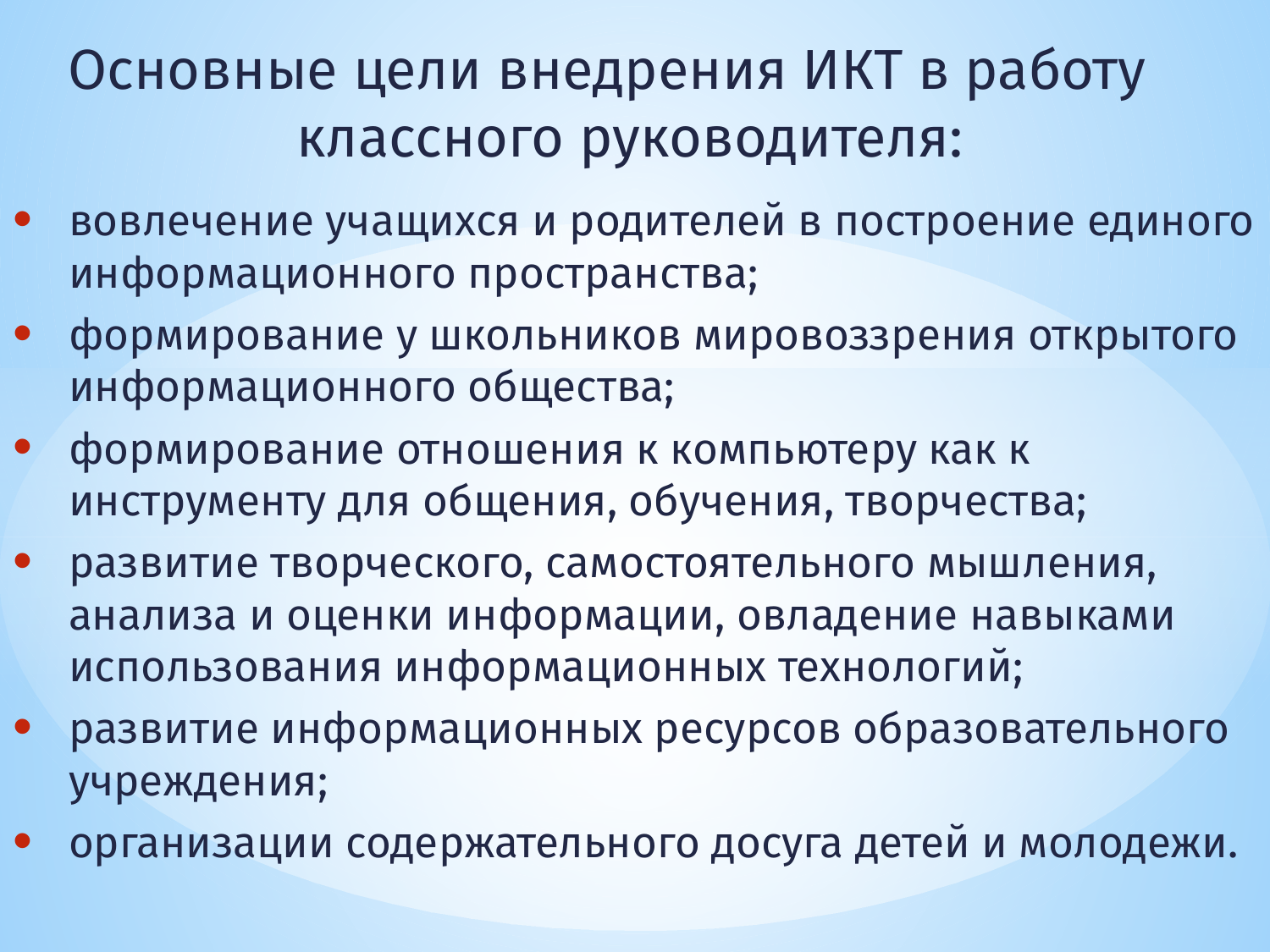

# Основные цели внедрения ИКТ в работу    классного руководителя:

вовлечение учащихся и родителей в построение единого информационного пространства;
формирование у школьников мировоззрения открытого информационного общества;
формирование отношения к компьютеру как к инструменту для общения, обучения, творчества;
развитие творческого, самостоятельного мышления, анализа и оценки информации, овладение навыками использования информационных технологий;
развитие информационных ресурсов образовательного учреждения;
организации содержательного досуга детей и молодежи.